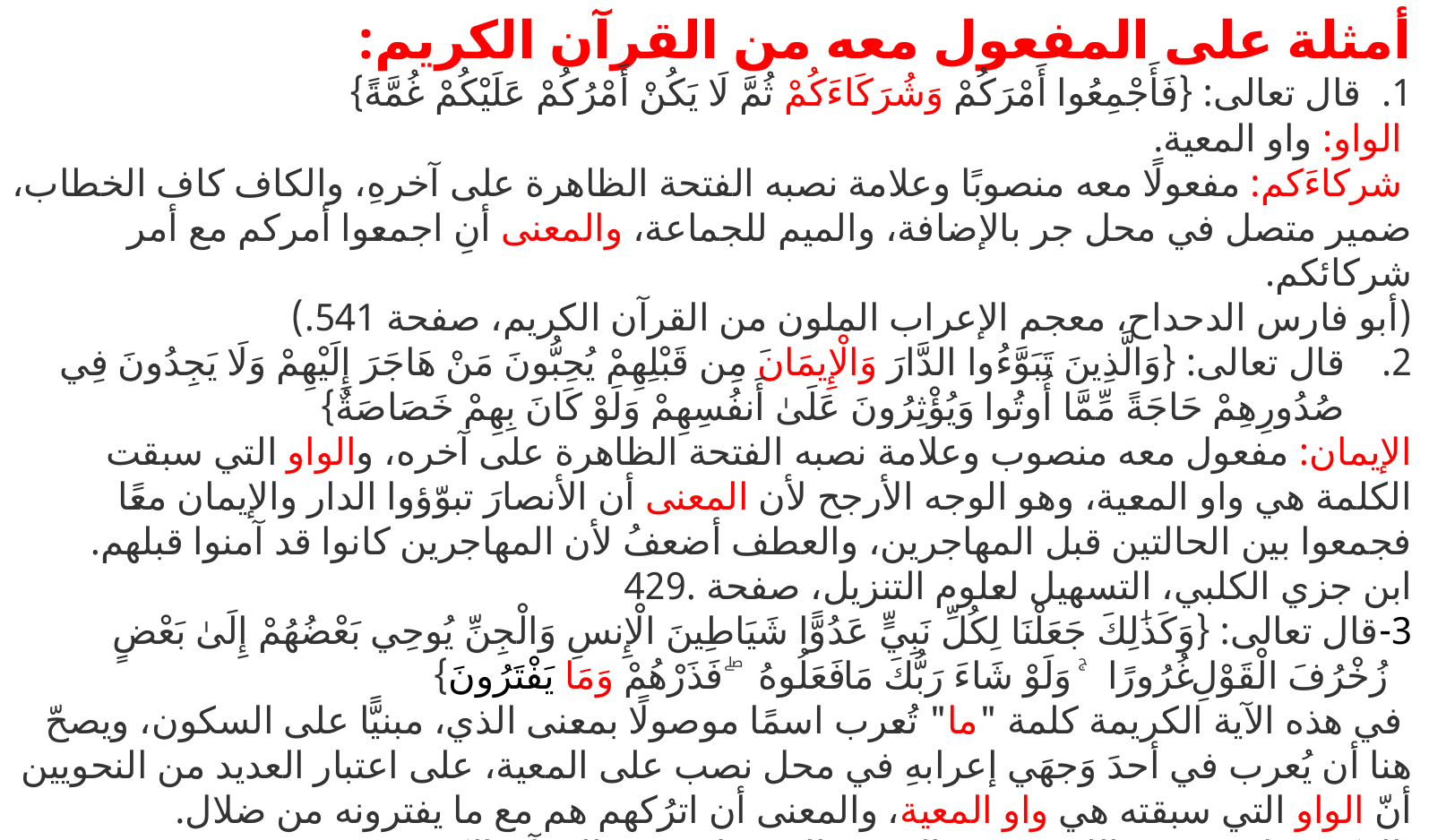

أمثلة على المفعول معه من القرآن الكريم:
قال تعالى: {فَأَجْمِعُوا أَمْرَكُمْ وَشُرَكَاءَكُمْ ثُمَّ لَا يَكُنْ أَمْرُكُمْ عَلَيْكُمْ غُمَّةً}
 الواو: واو المعية.
 شركاءَكم: مفعولًا معه منصوبًا وعلامة نصبه الفتحة الظاهرة على آخرهِ، والكاف كاف الخطاب، ضمير متصل في محل جر بالإضافة، والميم للجماعة، والمعنى أنِ اجمعوا أمركم مع أمر شركائكم.
(أبو فارس الدحداح، معجم الإعراب الملون من القرآن الكريم، صفحة 541.)
قال تعالى: {وَالَّذِينَ تَبَوَّءُوا الدَّارَ وَالْإِيمَانَ مِن قَبْلِهِمْ يُحِبُّونَ مَنْ هَاجَرَ إِلَيْهِمْ وَلَا يَجِدُونَ فِي صُدُورِهِمْ حَاجَةً مِّمَّا أُوتُوا وَيُؤْثِرُونَ عَلَىٰ أَنفُسِهِمْ وَلَوْ كَانَ بِهِمْ خَصَاصَةٌ}
الإيمان: مفعول معه منصوب وعلامة نصبه الفتحة الظاهرة على آخره، والواو التي سبقت الكلمة هي واو المعية، وهو الوجه الأرجح لأن المعنى أن الأنصارَ تبوّؤوا الدار والإيمان معًا فجمعوا بين الحالتين قبل المهاجرين، والعطف أضعفُ لأن المهاجرين كانوا قد آمنوا قبلهم.
ابن جزي الكلبي، التسهيل لعلوم التنزيل، صفحة 429.
3-قال تعالى: {وَكَذَٰلِكَ جَعَلْنَا لِكُلِّ نَبِيٍّ عَدُوًّا شَيَاطِينَ الْإِنسِ وَالْجِنِّ يُوحِي بَعْضُهُمْ إِلَىٰ بَعْضٍ زُخْرُفَ الْقَوْلِ غُرُورًا ۚ وَلَوْ شَاءَ رَبُّكَ مَا فَعَلُوهُ ۖ فَذَرْهُمْ وَمَا يَفْتَرُونَ}
 في هذه الآية الكريمة كلمة "ما" تُعرب اسمًا موصولًا بمعنى الذي، مبنيًّا على السكون، ويصحّ هنا أن يُعرب في أحدَ وَجهَي إعرابهِ في محل نصب على المعية، على اعتبار العديد من النحويين أنّ الواو التي سبقته هي واو المعية، والمعنى أن اترُكهم هم مع ما يفترونه من ضلال.
 الدكتور ياسين عبد الله نصيف، التقييد بالمفعولات في القرآن الكريم، صفحة 203.